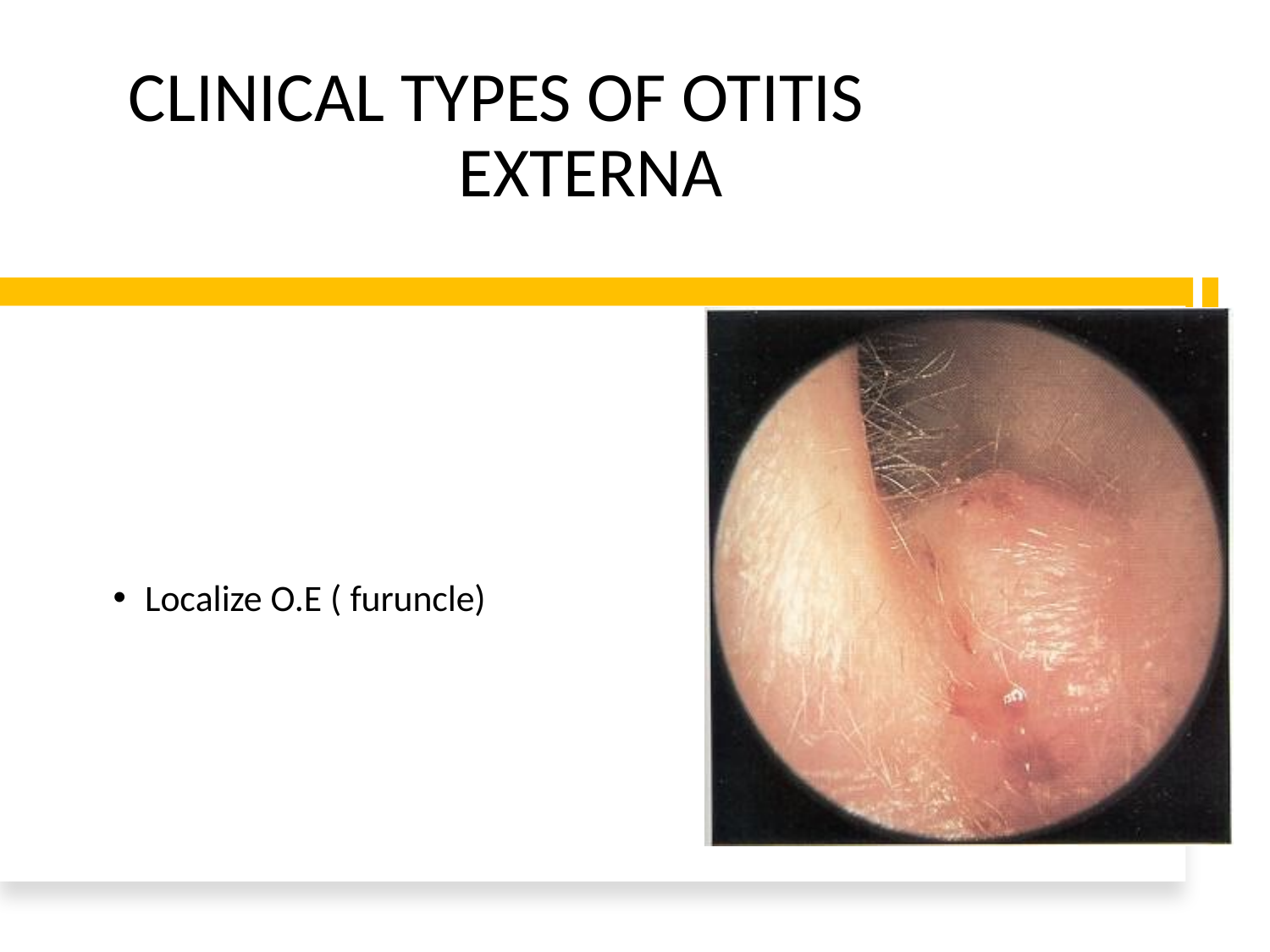

# CLINICAL TYPES OF OTITIS  EXTERNA

Localize O.E ( furuncle)